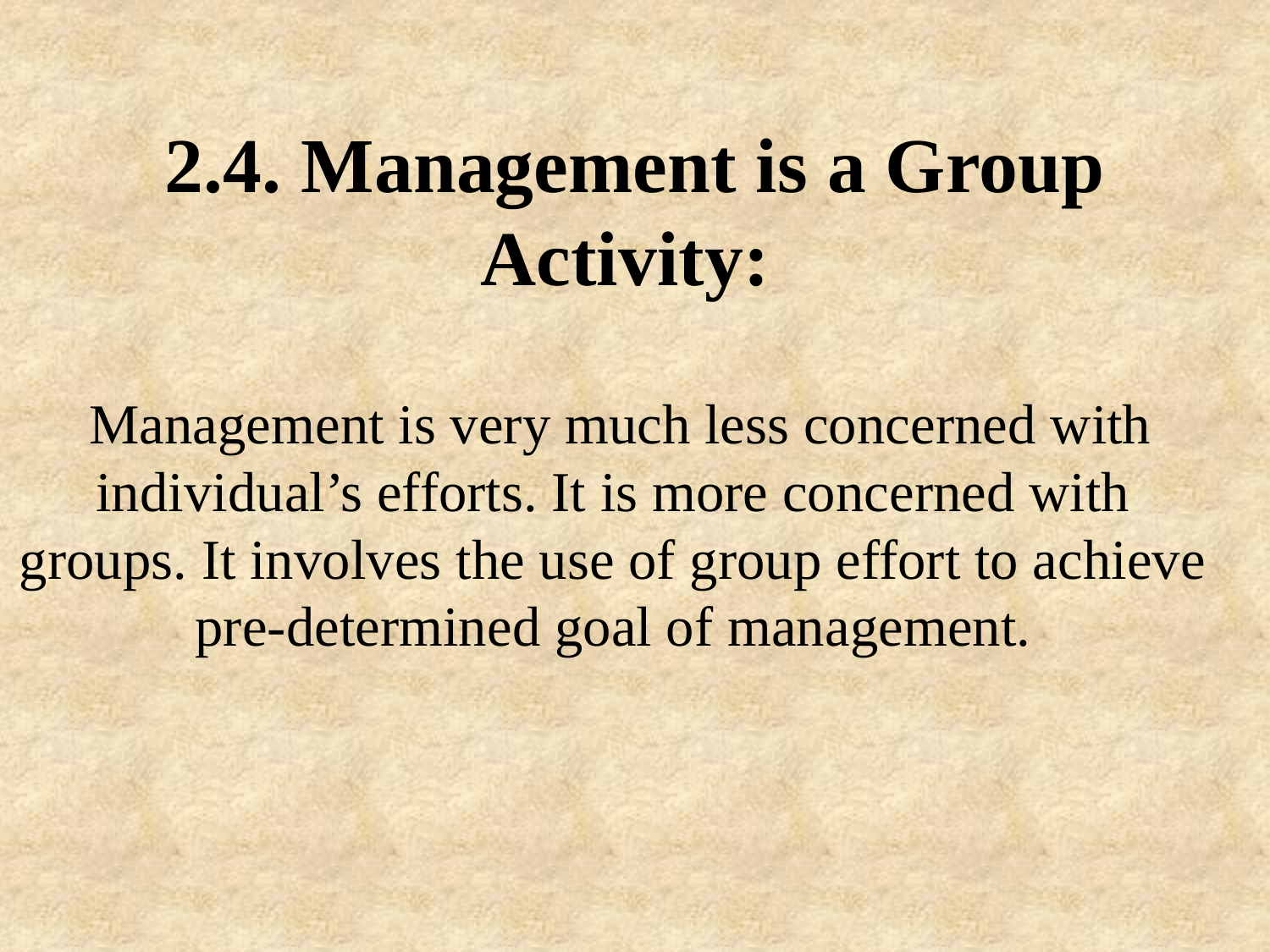

# 2.4. Management is a Group Activity:
 Management is very much less concerned with individual’s efforts. It is more concerned with groups. It involves the use of group effort to achieve pre-determined goal of management.